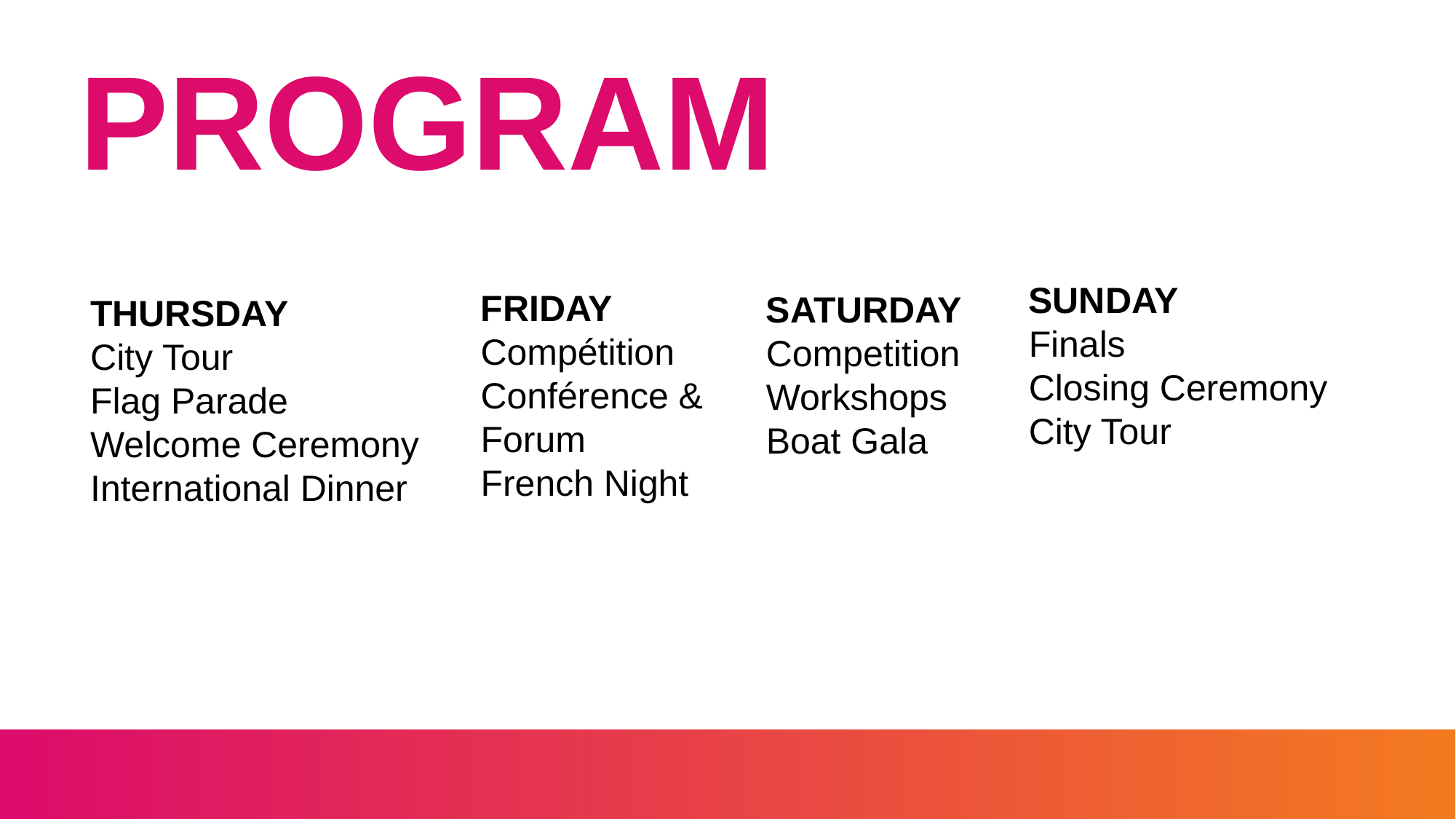

PROGRAM
THURSDAY
City Tour
Flag Parade
Welcome Ceremony
International Dinner
FRIDAY
Compétition
Conférence & Forum
French Night

SATURDAY
Competition
Workshops
Boat Gala

SUNDAY
Finals
Closing Ceremony
City Tour